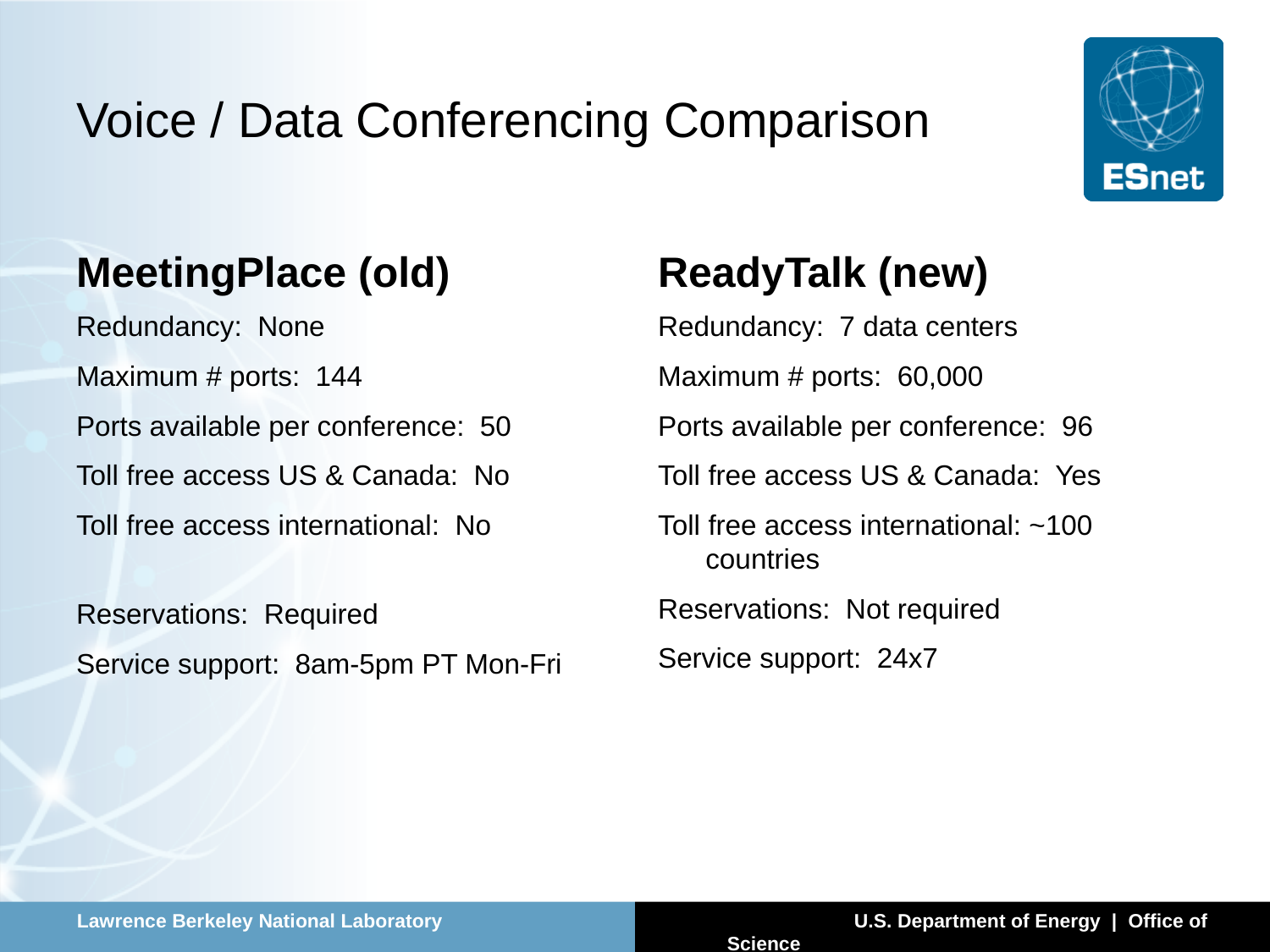

# Voice / Data Conferencing Comparison
MeetingPlace (old)
ReadyTalk (new)
Redundancy:  None
Maximum # ports:  144
Ports available per conference:  50
Toll free access US & Canada:  No
Toll free access international:  No

Reservations:  Required
Service support:  8am-5pm PT Mon-Fri

Redundancy:  7 data centers
Maximum # ports:  60,000
Ports available per conference:  96
Toll free access US & Canada:  Yes
Toll free access international: ~100 countries
Reservations:  Not required
Service support:  24x7